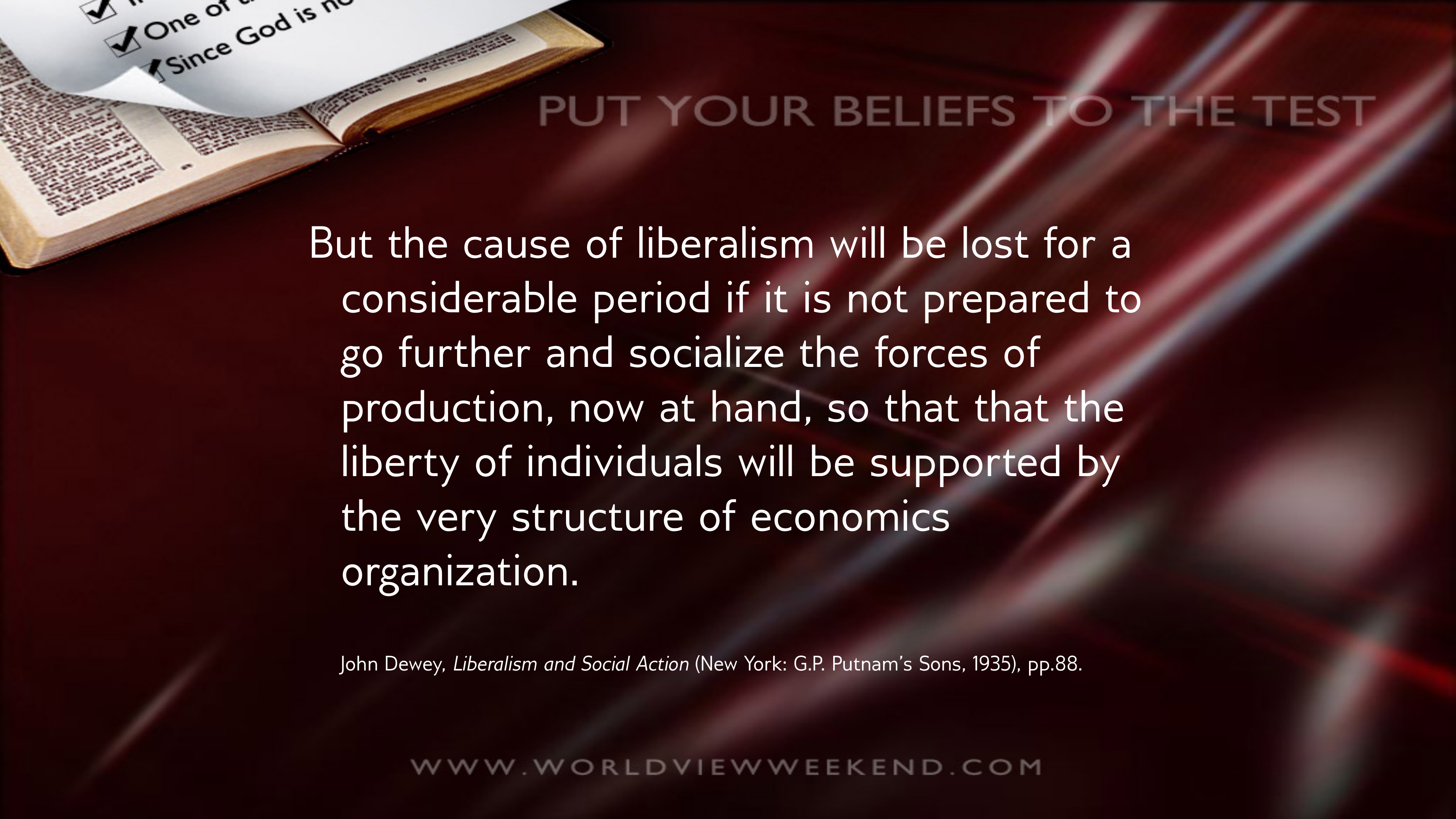

But the cause of liberalism will be lost for a considerable period if it is not prepared to go further and socialize the forces of production, now at hand, so that that the liberty of individuals will be supported by the very structure of economics organization.
John Dewey, Liberalism and Social Action (New York: G.P. Putnam’s Sons, 1935), pp.88.